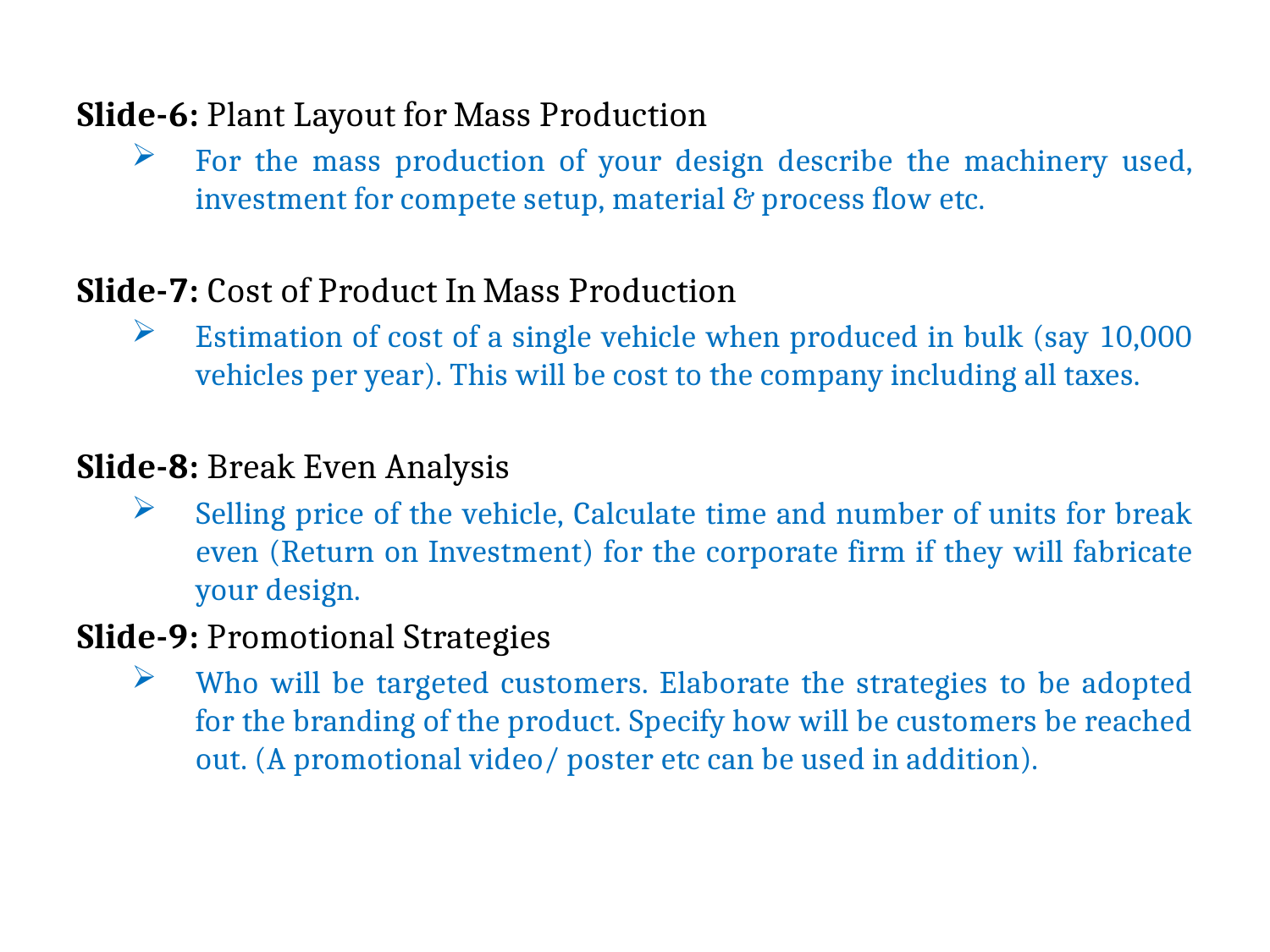

Slide-6: Plant Layout for Mass Production
For the mass production of your design describe the machinery used, investment for compete setup, material & process flow etc.

Slide-7: Cost of Product In Mass Production
Estimation of cost of a single vehicle when produced in bulk (say 10,000 vehicles per year). This will be cost to the company including all taxes.

Slide-8: Break Even Analysis
Selling price of the vehicle, Calculate time and number of units for break even (Return on Investment) for the corporate firm if they will fabricate your design.
Slide-9: Promotional Strategies
Who will be targeted customers. Elaborate the strategies to be adopted for the branding of the product. Specify how will be customers be reached out. (A promotional video/ poster etc can be used in addition).